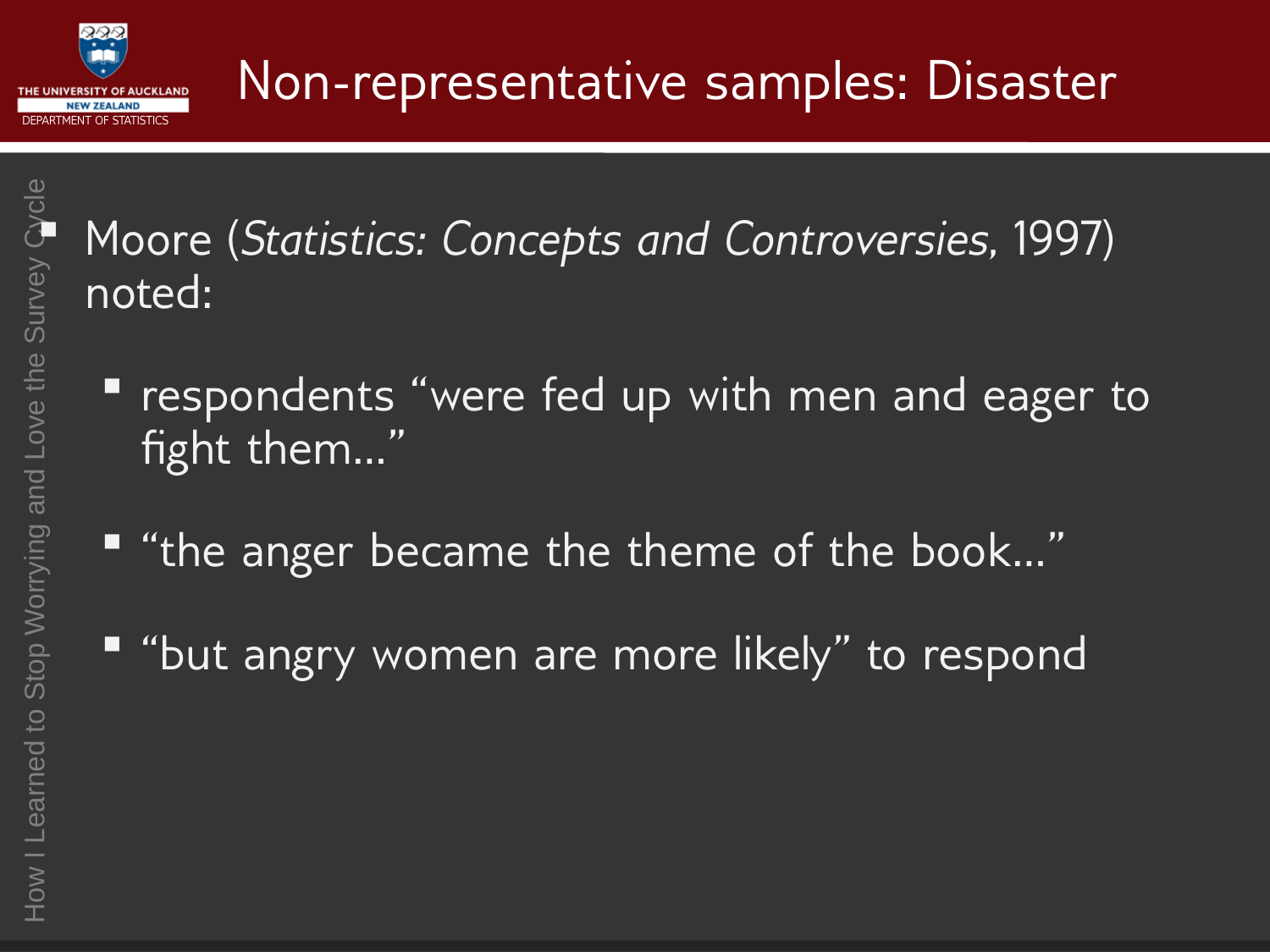

# Non-representative samples: Disaster
Moore (Statistics: Concepts and Controversies, 1997) noted:
respondents “were fed up with men and eager to fight them…”
“the anger became the theme of the book…”
“but angry women are more likely” to respond